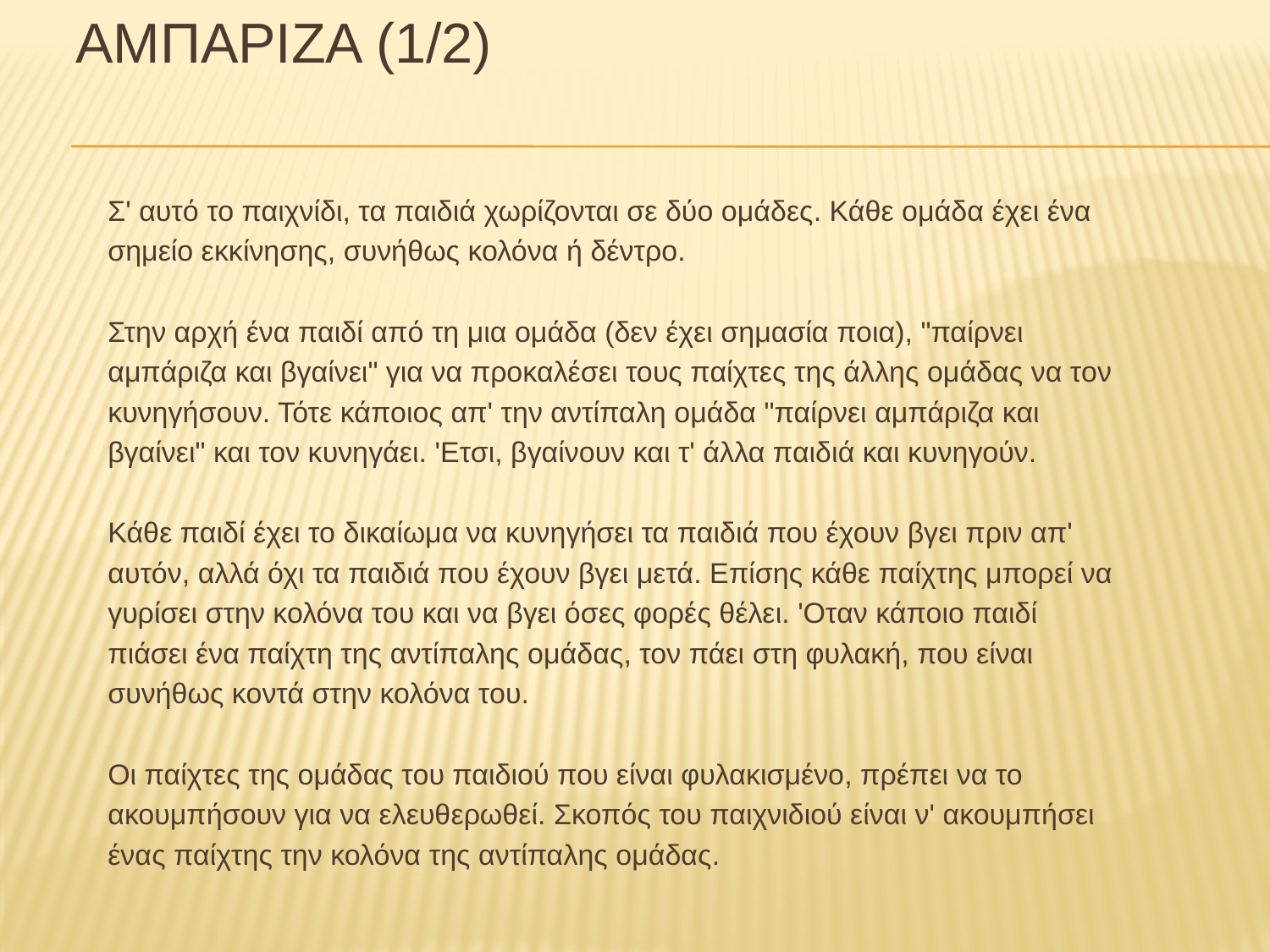

# ΑΜΠΑΡΙΖΑ (1/2)
     Σ' αυτό το παιχνίδι, τα παιδιά χωρίζονται σε δύο ομάδες. Κάθε ομάδα έχει ένα
     σημείο εκκίνησης, συνήθως κολόνα ή δέντρο.

     Στην αρχή ένα παιδί από τη μια ομάδα (δεν έχει σημασία ποια), "παίρνει
     αμπάριζα και βγαίνει" για να προκαλέσει τους παίχτες της άλλης ομάδας να τον
     κυνηγήσουν. Τότε κάποιος απ' την αντίπαλη ομάδα "παίρνει αμπάριζα και
     βγαίνει" και τον κυνηγάει. 'Ετσι, βγαίνουν και τ' άλλα παιδιά και κυνηγούν.

     Κάθε παιδί έχει το δικαίωμα να κυνηγήσει τα παιδιά που έχουν βγει πριν απ'
     αυτόν, αλλά όχι τα παιδιά που έχουν βγει μετά. Επίσης κάθε παίχτης μπορεί να
     γυρίσει στην κολόνα του και να βγει όσες φορές θέλει. 'Οταν κάποιο παιδί
     πιάσει ένα παίχτη της αντίπαλης ομάδας, τον πάει στη φυλακή, που είναι
     συνήθως κοντά στην κολόνα του.

     Οι παίχτες της ομάδας του παιδιού που είναι φυλακισμένο, πρέπει να το
     ακουμπήσουν για να ελευθερωθεί. Σκοπός του παιχνιδιού είναι ν' ακουμπήσει
     ένας παίχτης την κολόνα της αντίπαλης ομάδας.